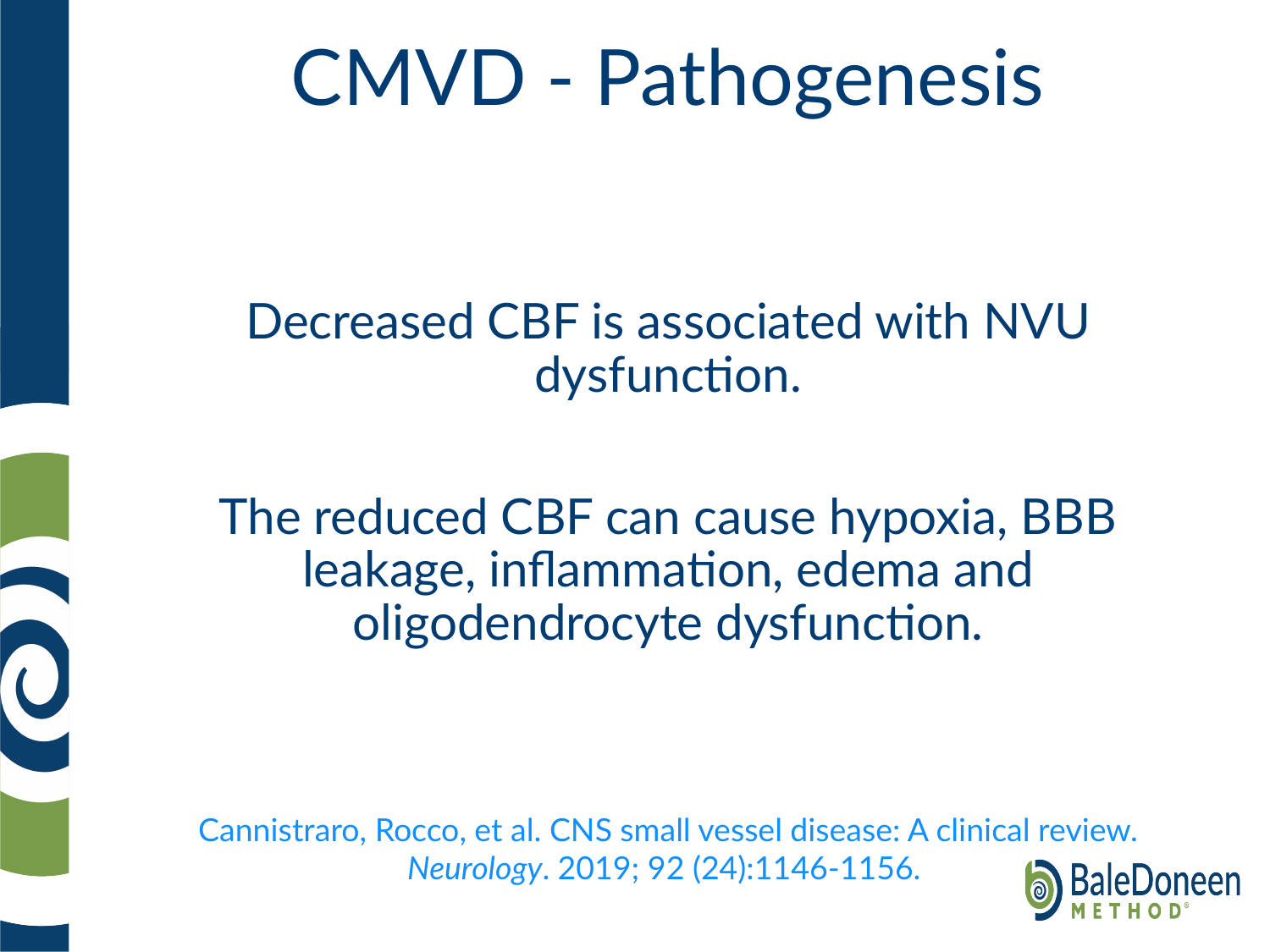

# CMVD - Pathogenesis
Decreased CBF is associated with NVU dysfunction.

The reduced CBF can cause hypoxia, BBB leakage, inflammation, edema and oligodendrocyte dysfunction.
Cannistraro, Rocco, et al. CNS small vessel disease: A clinical review. Neurology. 2019; 92 (24):1146-1156.